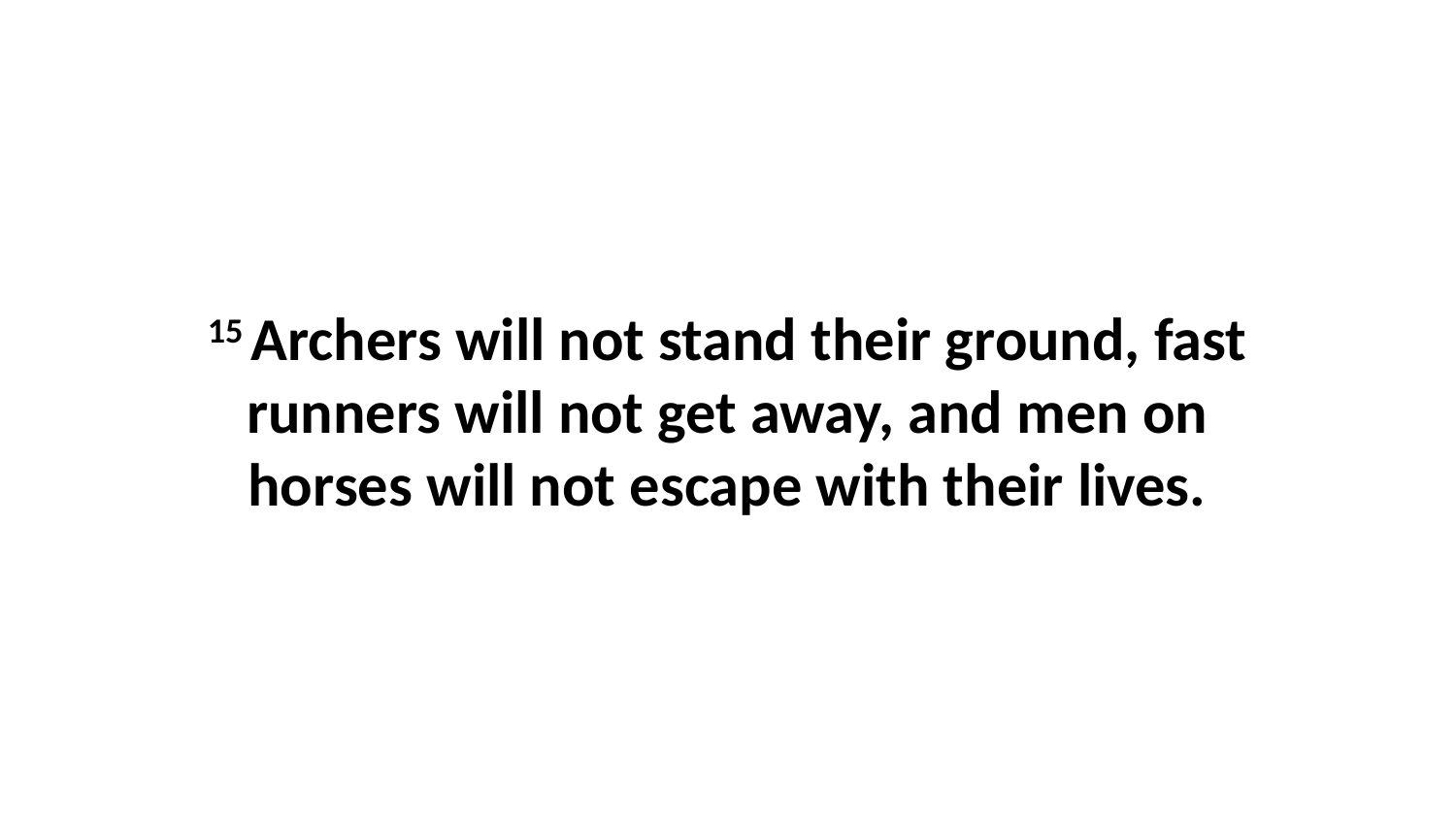

15 Archers will not stand their ground, fast runners will not get away, and men on horses will not escape with their lives.